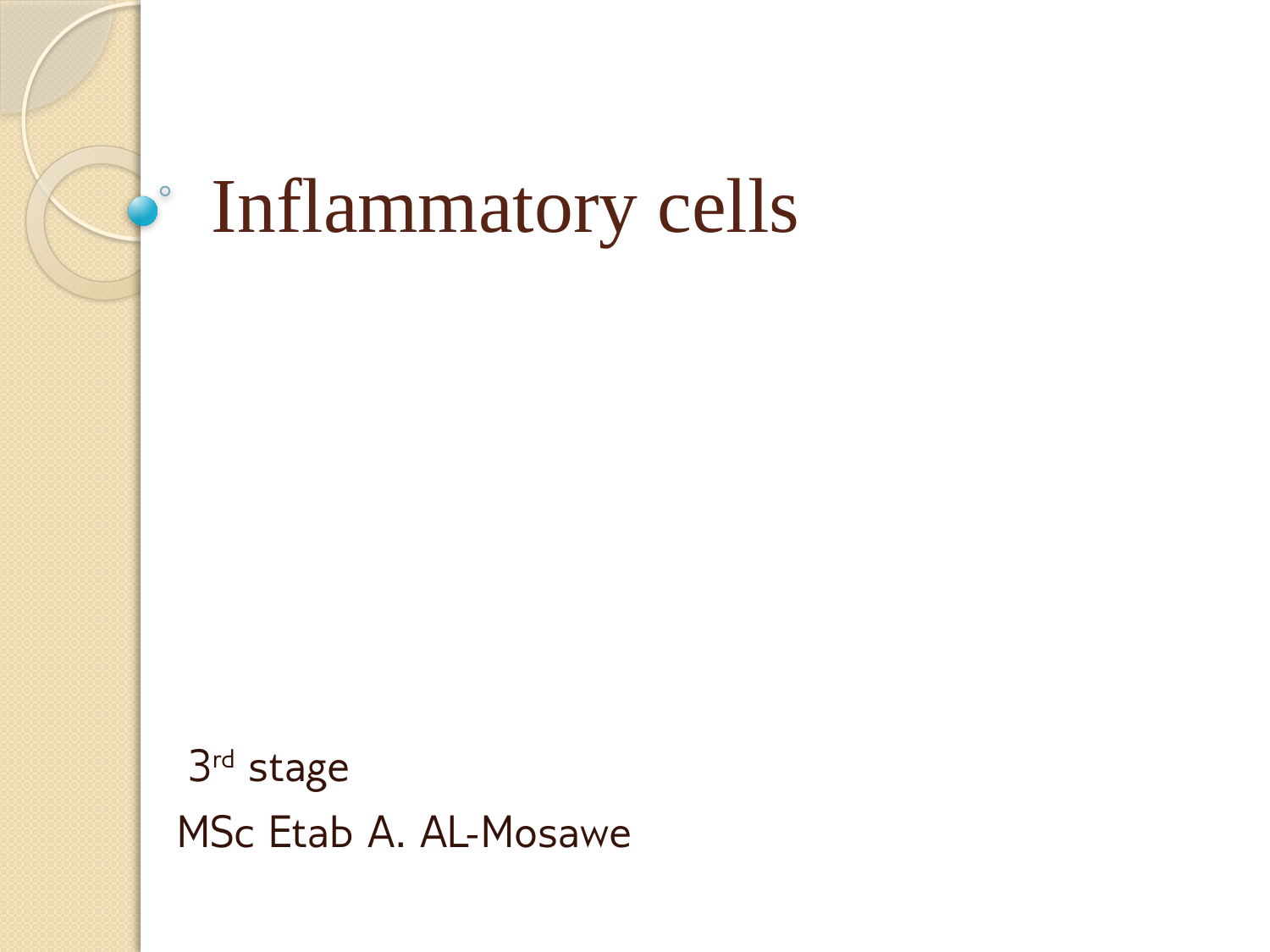

# Inflammatory cells
3rd stage
MSc Etab A. AL-Mosawe